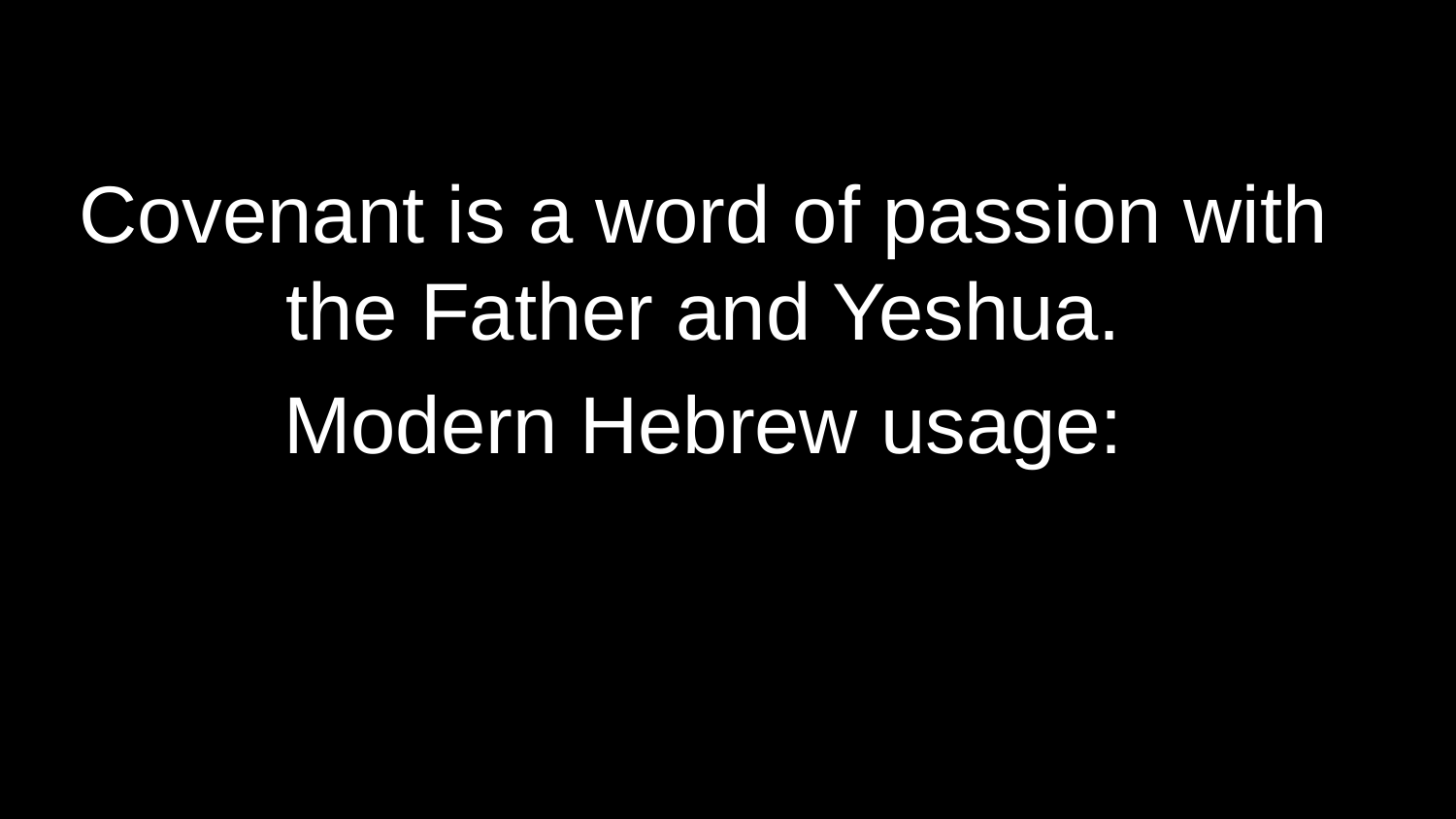

Covenant is a word of passion with the Father and Yeshua.
Modern Hebrew usage: